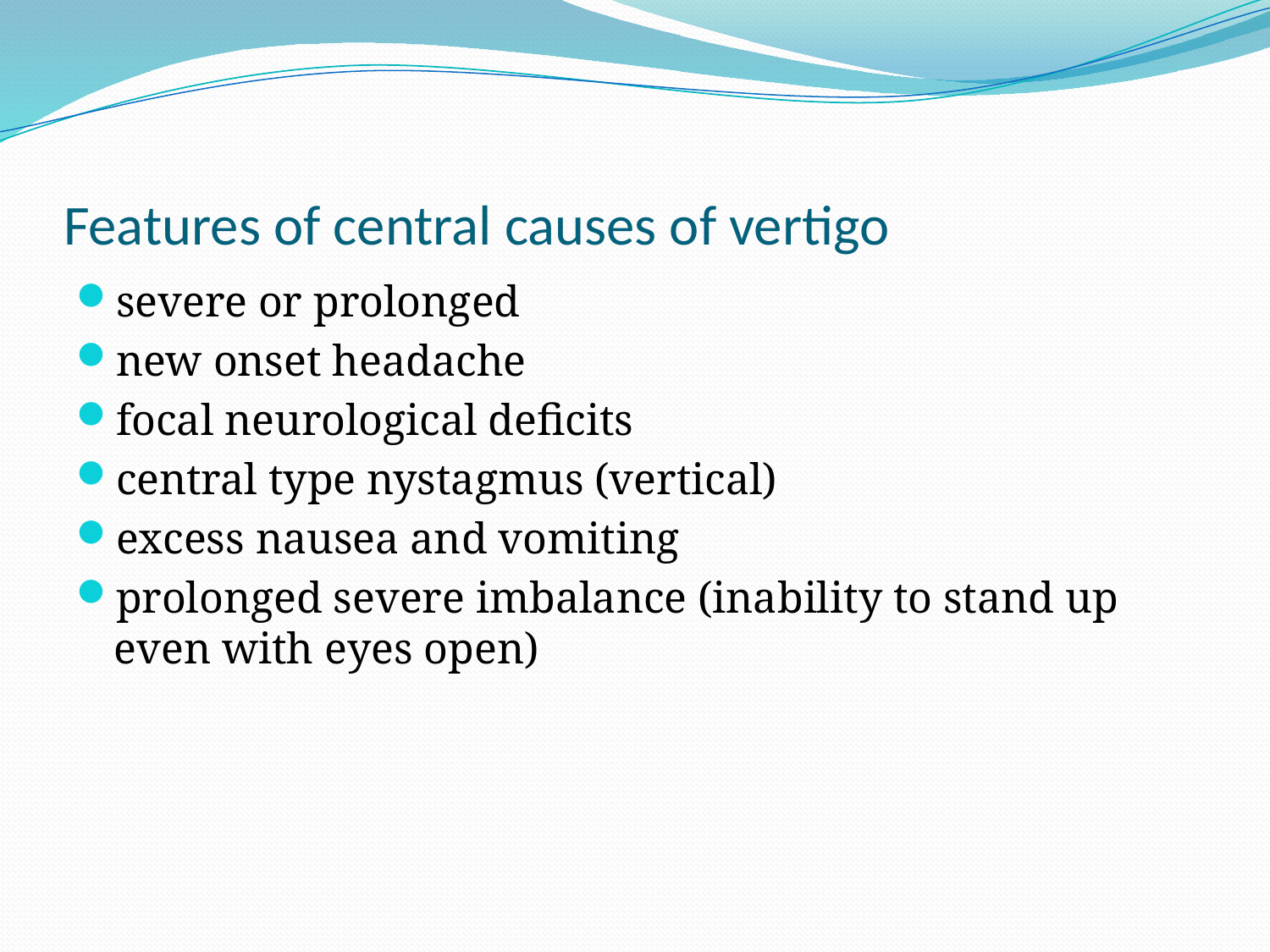

# Features of central causes of vertigo
severe or prolonged
new onset headache
focal neurological deficits
central type nystagmus (vertical)
excess nausea and vomiting
prolonged severe imbalance (inability to stand up even with eyes open)